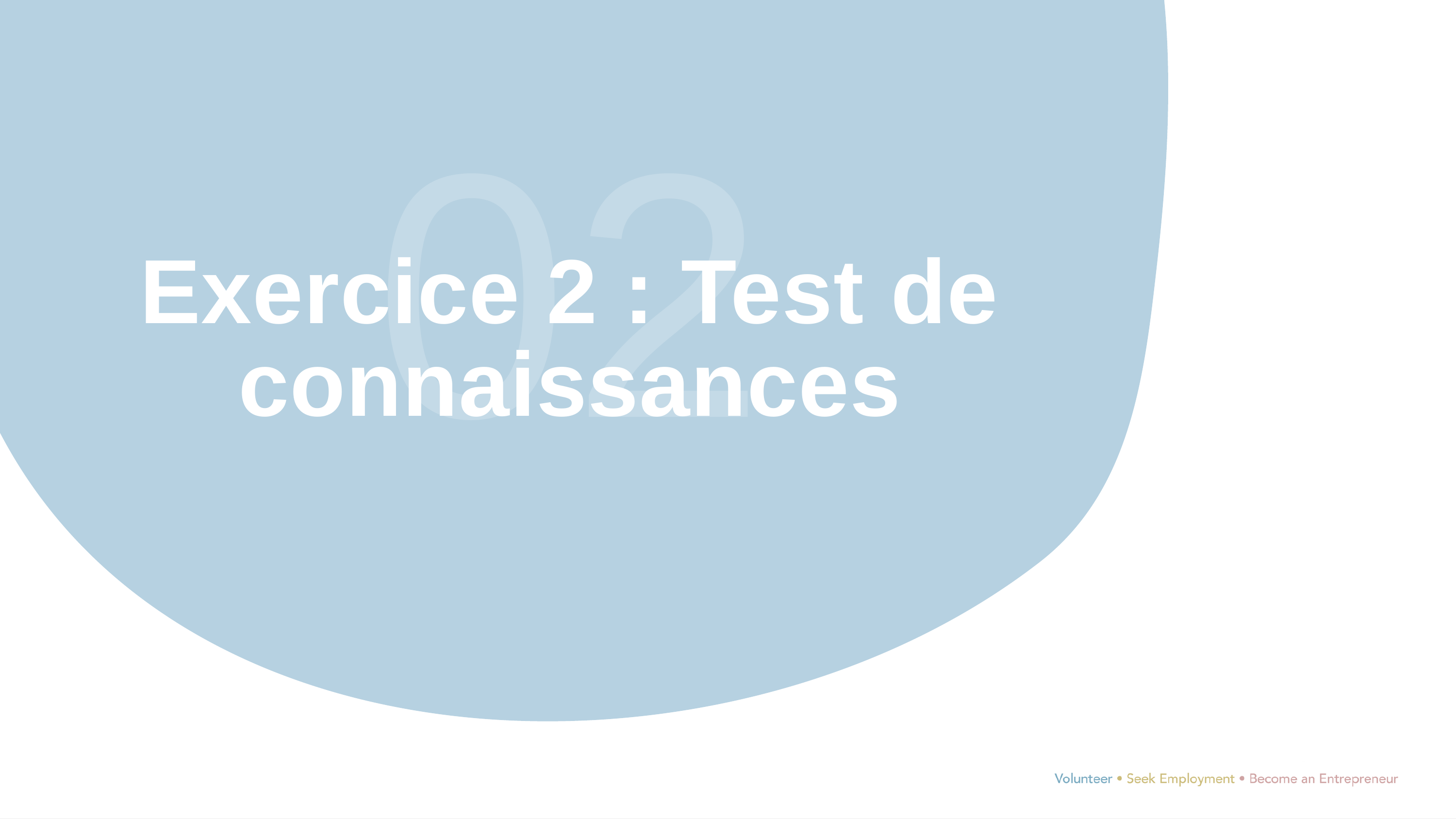

02
Exercice 2 : Test de connaissances